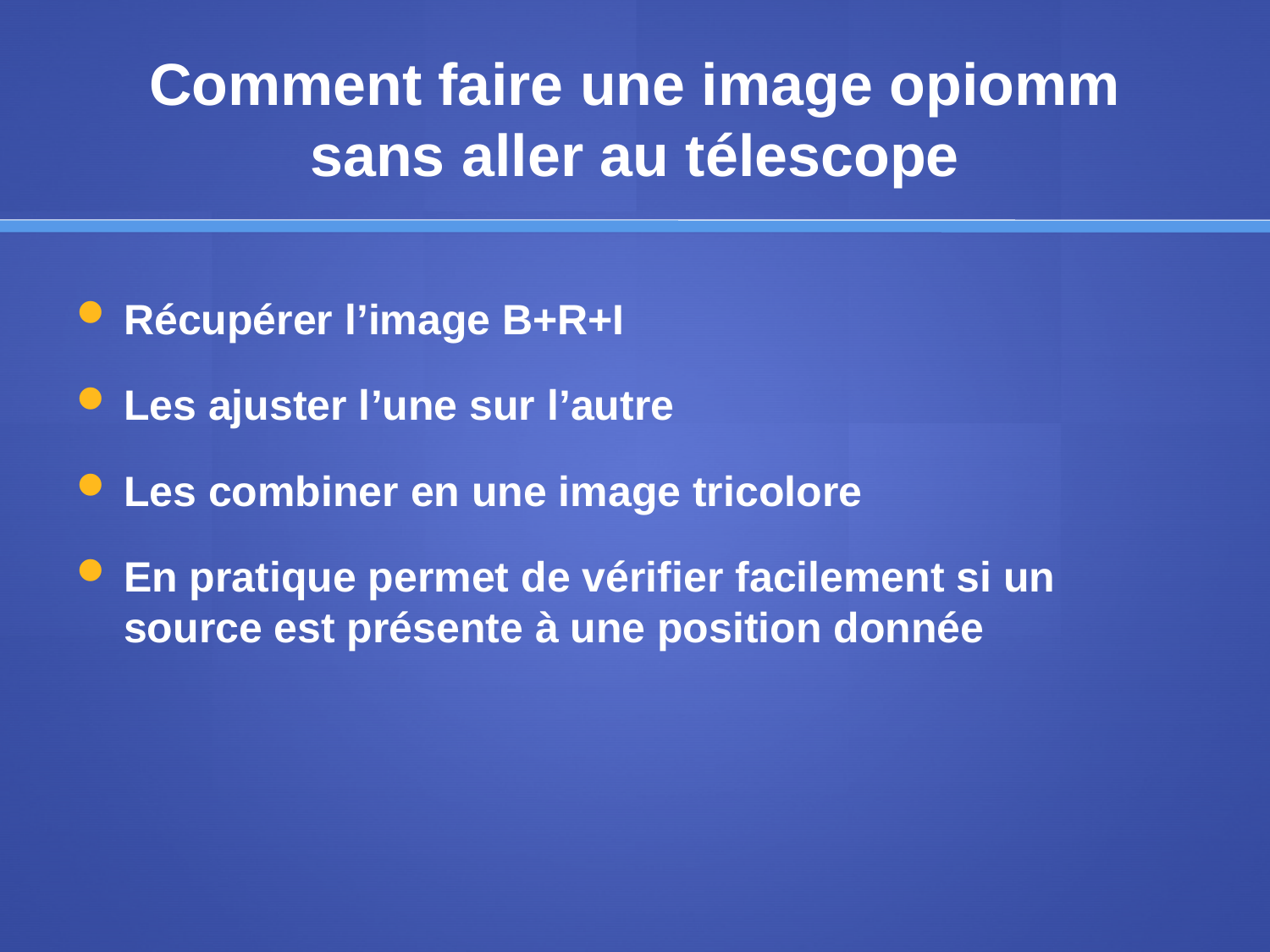

# Comment faire une image opiomm sans aller au télescope
Récupérer l’image B+R+I
Les ajuster l’une sur l’autre
Les combiner en une image tricolore
En pratique permet de vérifier facilement si un source est présente à une position donnée